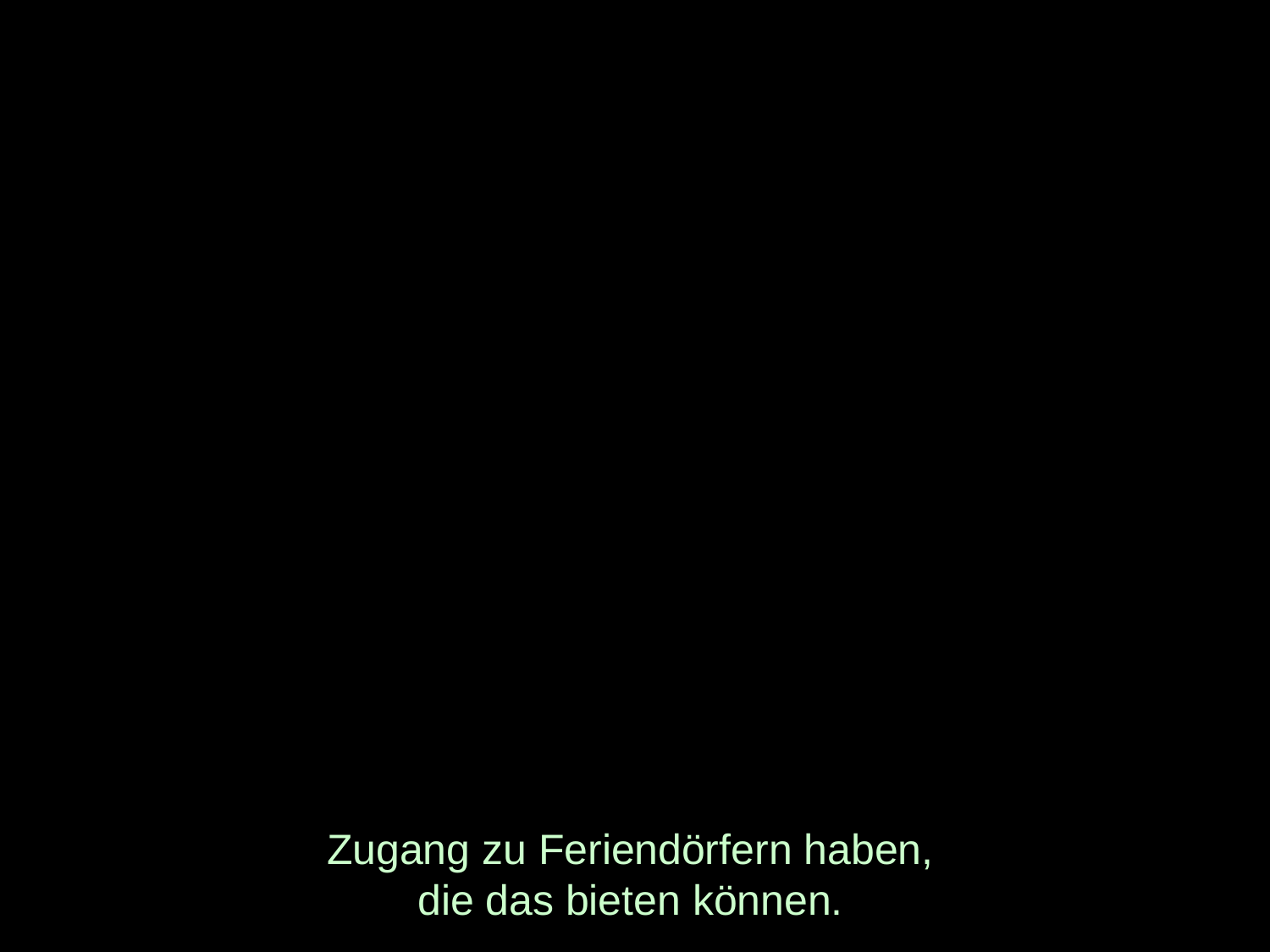

# Zugang zu Feriendörfern haben, die das bieten können.